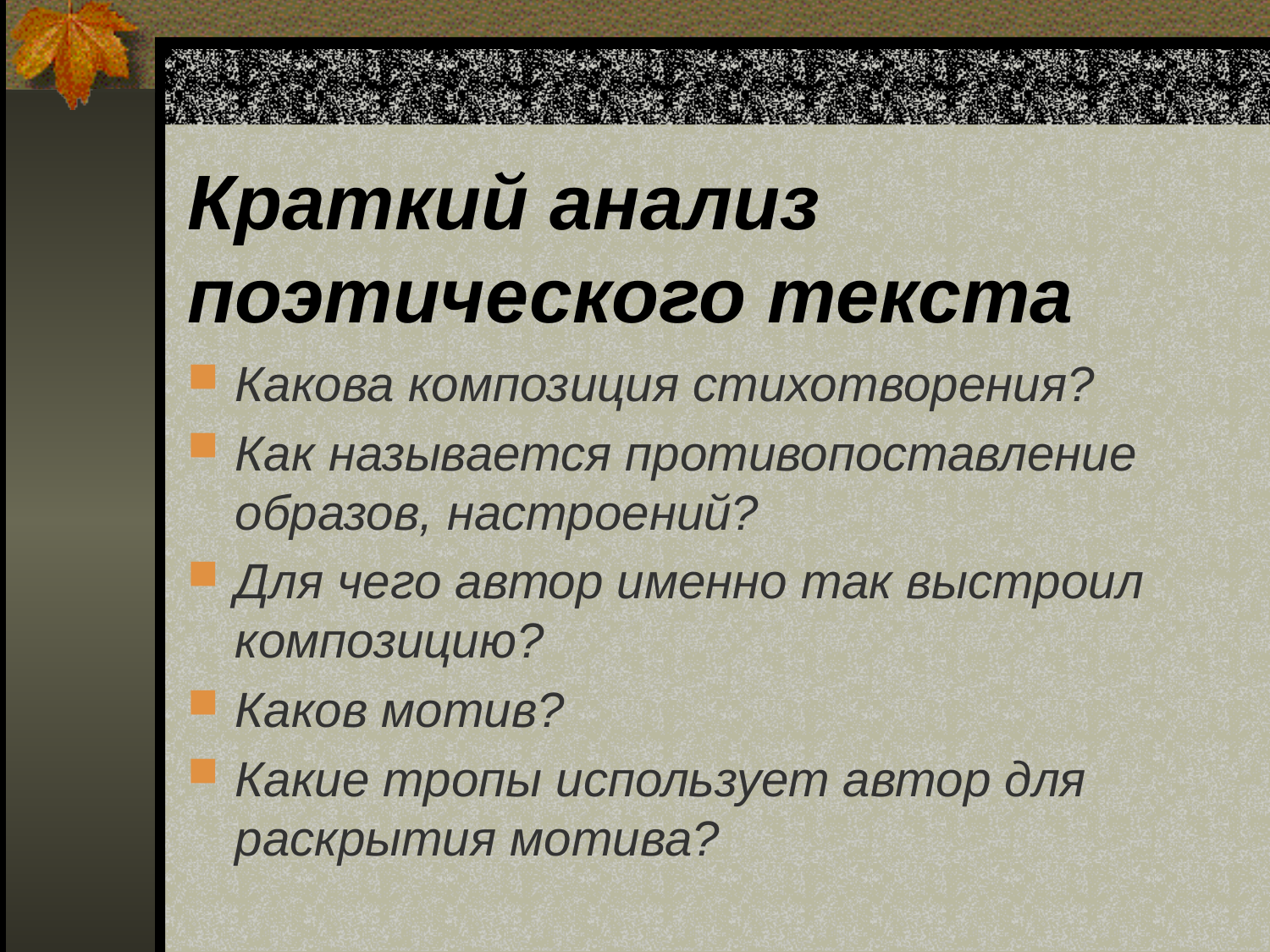

# Краткий анализ поэтического текста
Какова композиция стихотворения?
Как называется противопоставление образов, настроений?
Для чего автор именно так выстроил композицию?
Каков мотив?
Какие тропы использует автор для раскрытия мотива?